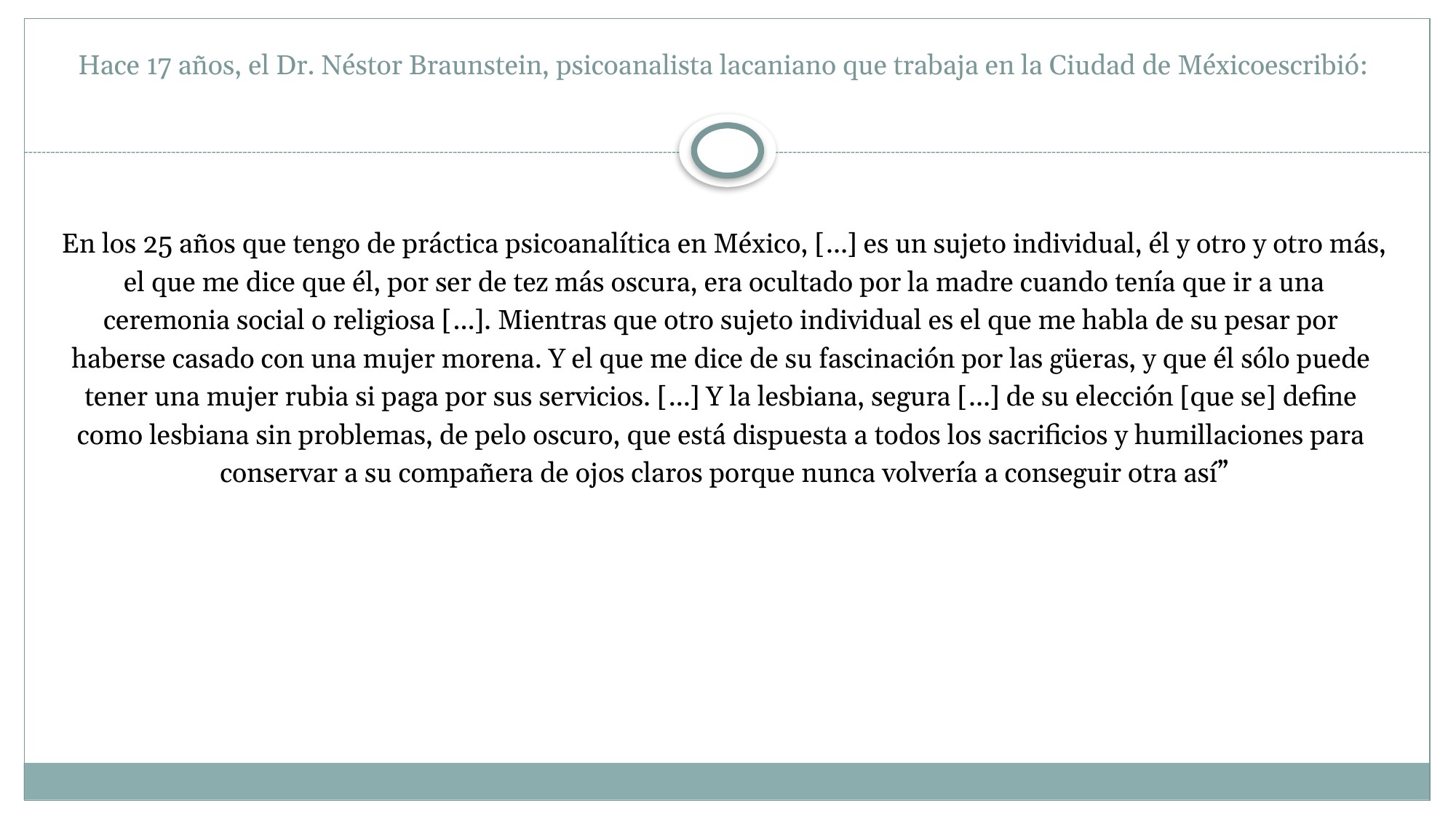

# Hace 17 años, el Dr. Néstor Braunstein, psicoanalista lacaniano que trabaja en la Ciudad de Méxicoescribió:

En los 25 años que tengo de práctica psicoanalítica en México, […] es un sujeto individual, él y otro y otro más,
 el que me dice que él, por ser de tez más oscura, era ocultado por la madre cuando tenía que ir a una
ceremonia social o religiosa […]. Mientras que otro sujeto individual es el que me habla de su pesar por
haberse casado con una mujer morena. Y el que me dice de su fascinación por las güeras, y que él sólo puede
tener una mujer rubia si paga por sus servicios. […] Y la lesbiana, segura […] de su elección [que se] define
como lesbiana sin problemas, de pelo oscuro, que está dispuesta a todos los sacrificios y humillaciones para
conservar a su compañera de ojos claros porque nunca volvería a conseguir otra así”